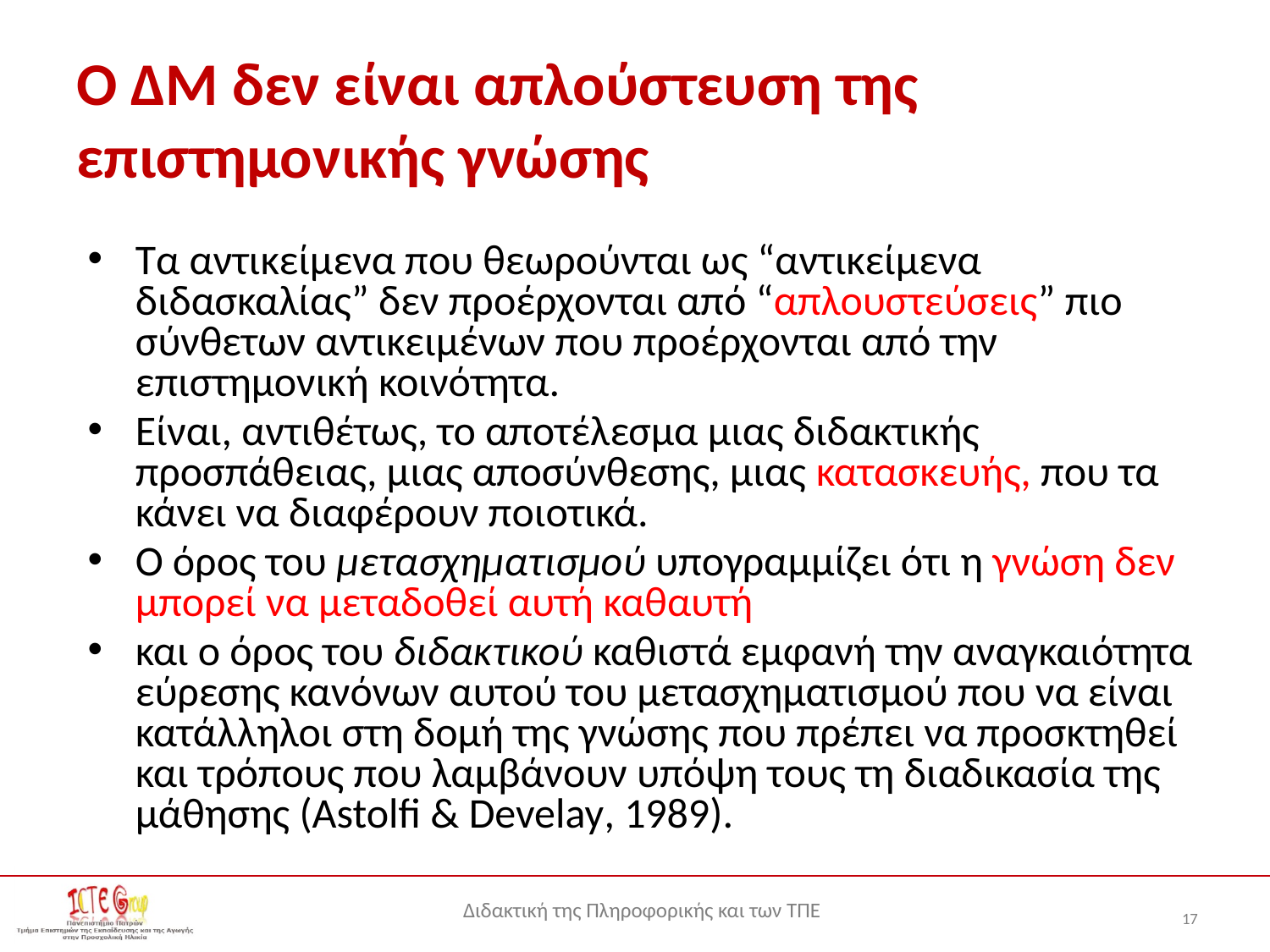

# Ο ΔΜ δεν είναι απλούστευση της επιστημονικής γνώσης
Τα αντικείμενα που θεωρούνται ως “αντικείμενα διδασκαλίας” δεν προέρχονται από “απλουστεύσεις” πιο σύνθετων αντικειμένων που προέρχονται από την επιστημονική κοινότητα.
Είναι, αντιθέτως, το αποτέλεσμα μιας διδακτικής προσπάθειας, μιας αποσύνθεσης, μιας κατασκευής, που τα κάνει να διαφέρουν ποιοτικά.
Ο όρος του μετασχηματισμού υπογραμμίζει ότι η γνώση δεν μπορεί να μεταδοθεί αυτή καθαυτή
και ο όρος του διδακτικού καθιστά εμφανή την αναγκαιότητα εύρεσης κανόνων αυτού του μετασχηματισμού που να είναι κατάλληλοι στη δομή της γνώσης που πρέπει να προσκτηθεί και τρόπους που λαμβάνουν υπόψη τους τη διαδικασία της μάθησης (Astolfi & Develay, 1989).